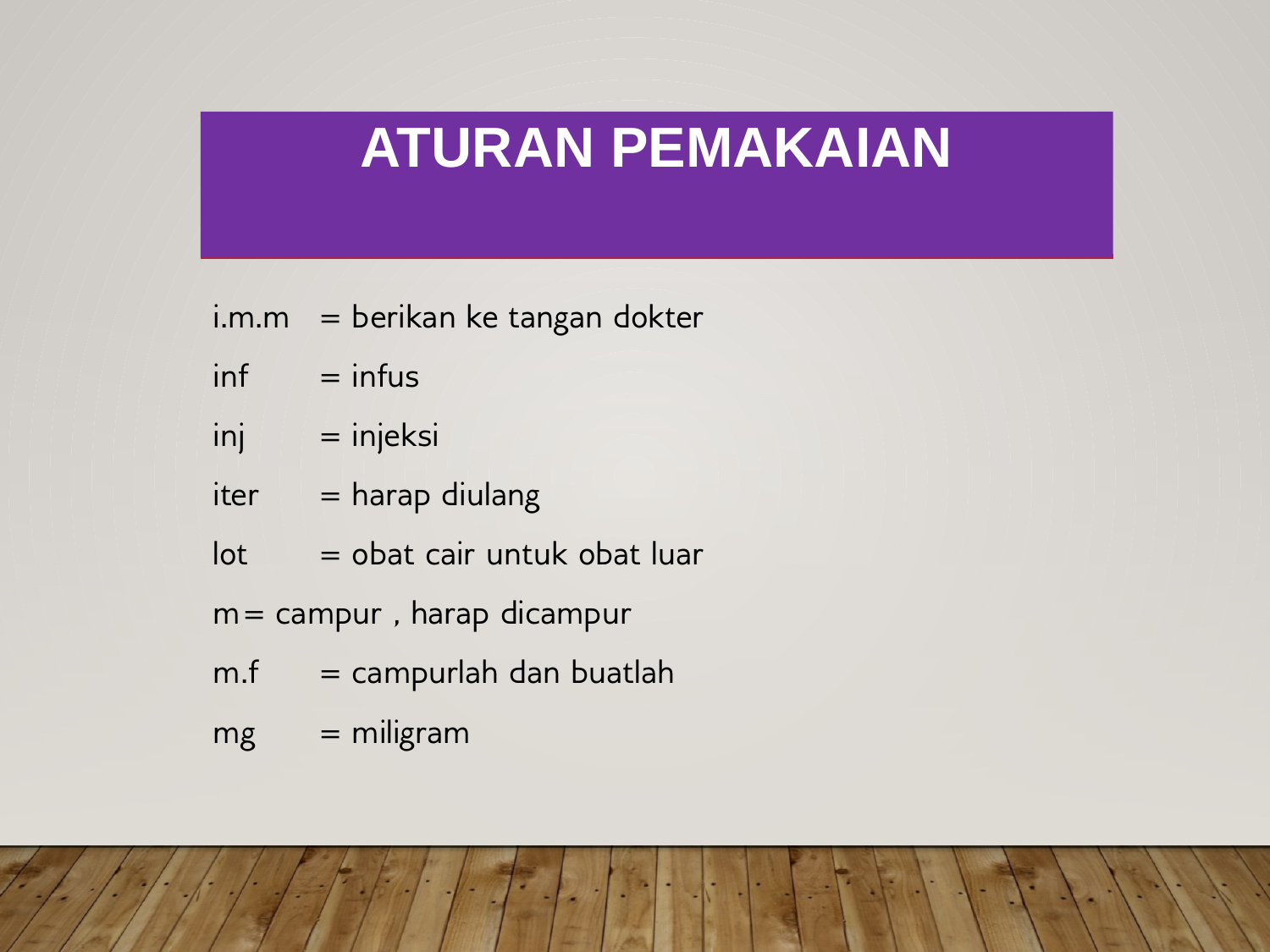

# ATURAN PEMAKAIAN
i.m.m		= berikan ke tangan dokter
inf			= infus
inj			= injeksi
iter			= harap diulang
lot			= obat cair untuk obat luar
m			= campur , harap dicampur
m.f		= campurlah dan buatlah
mg		= miligram